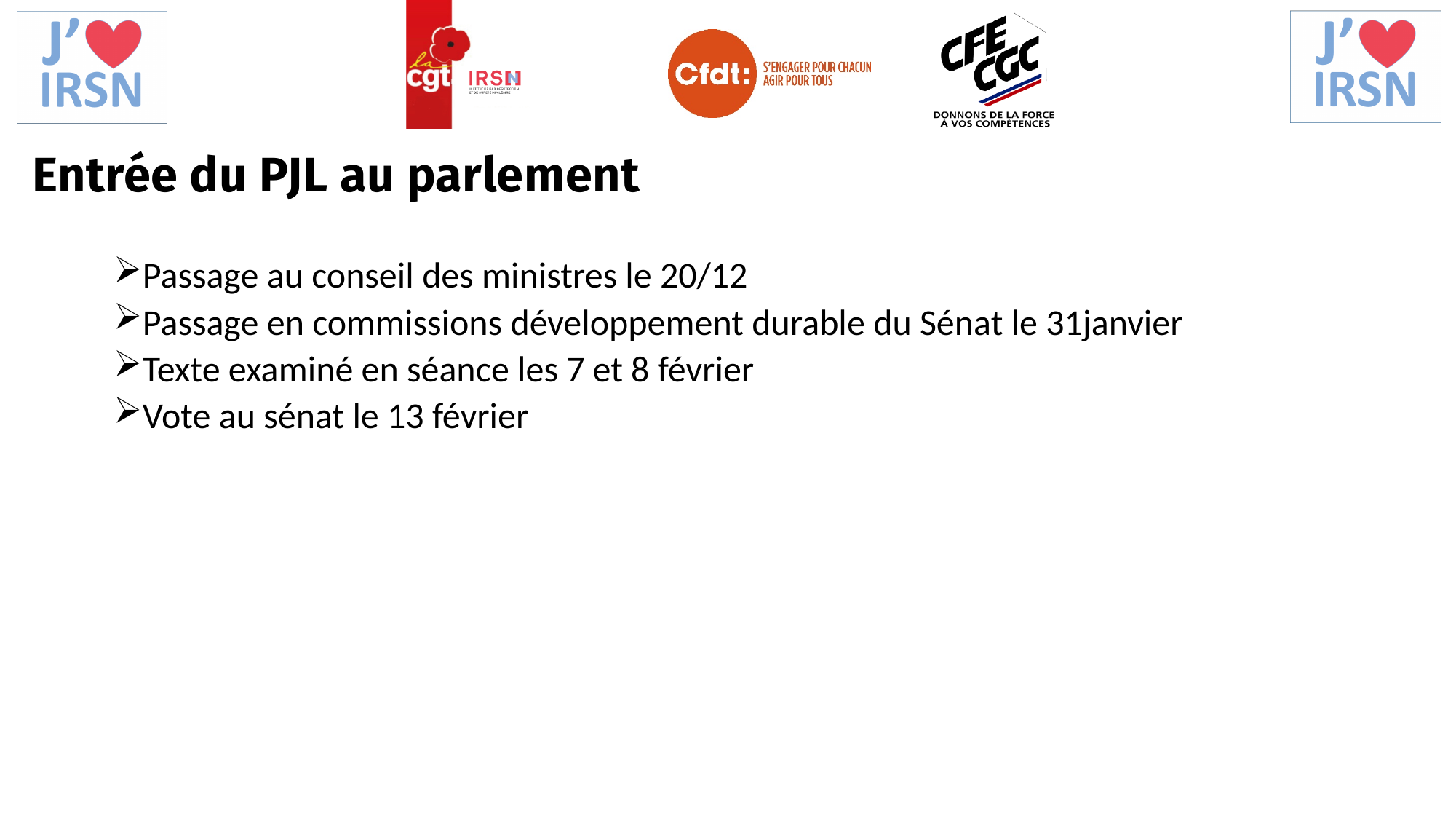

Entrée du PJL au parlement
Passage au conseil des ministres le 20/12
Passage en commissions développement durable du Sénat le 31janvier
Texte examiné en séance les 7 et 8 février
Vote au sénat le 13 février